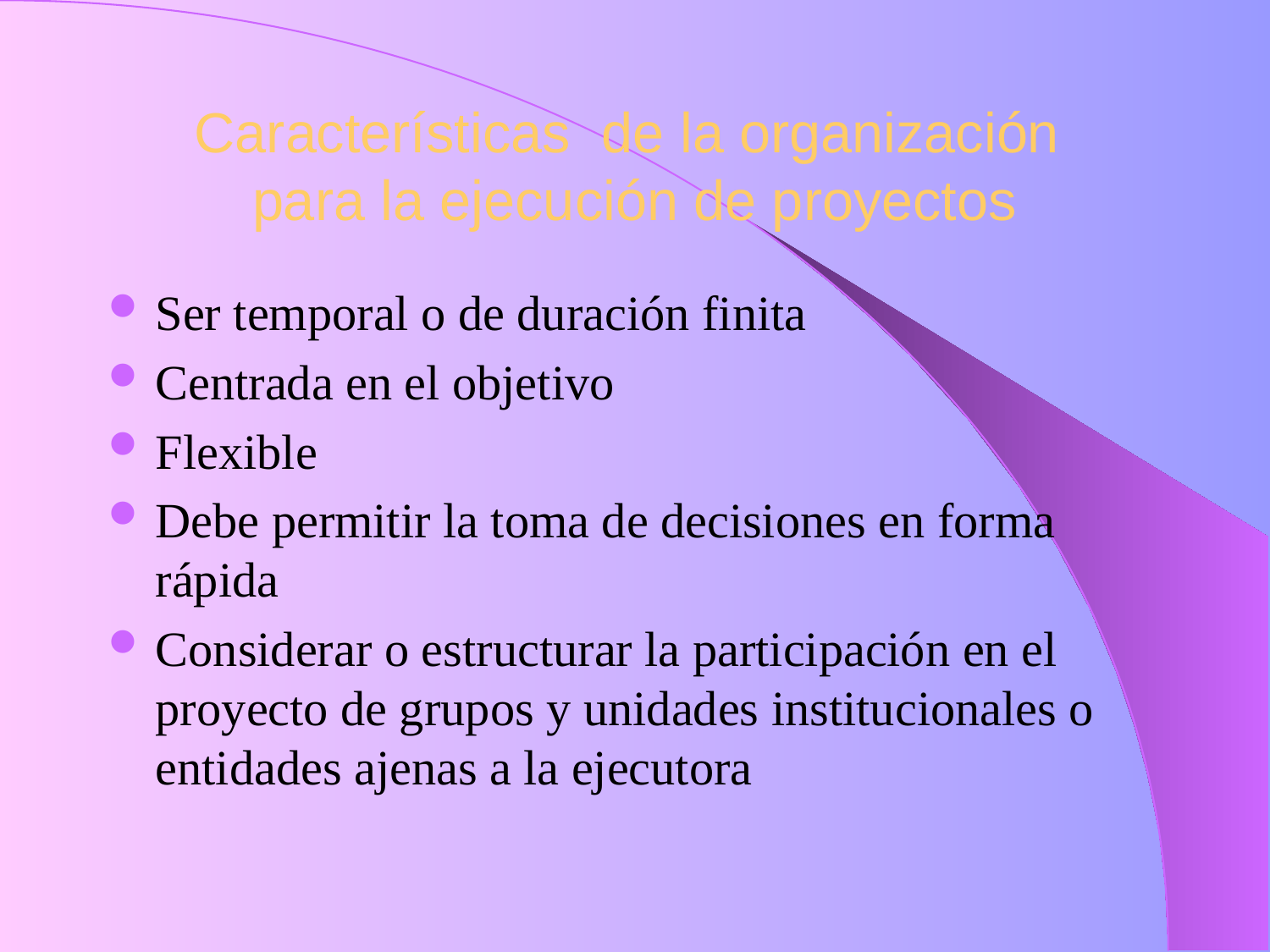

# Características  de la organización para la ejecución de proyectos
Ser temporal o de duración finita
Centrada en el objetivo
Flexible
Debe permitir la toma de decisiones en forma rápida
Considerar o estructurar la participación en el proyecto de grupos y unidades institucionales o entidades ajenas a la ejecutora